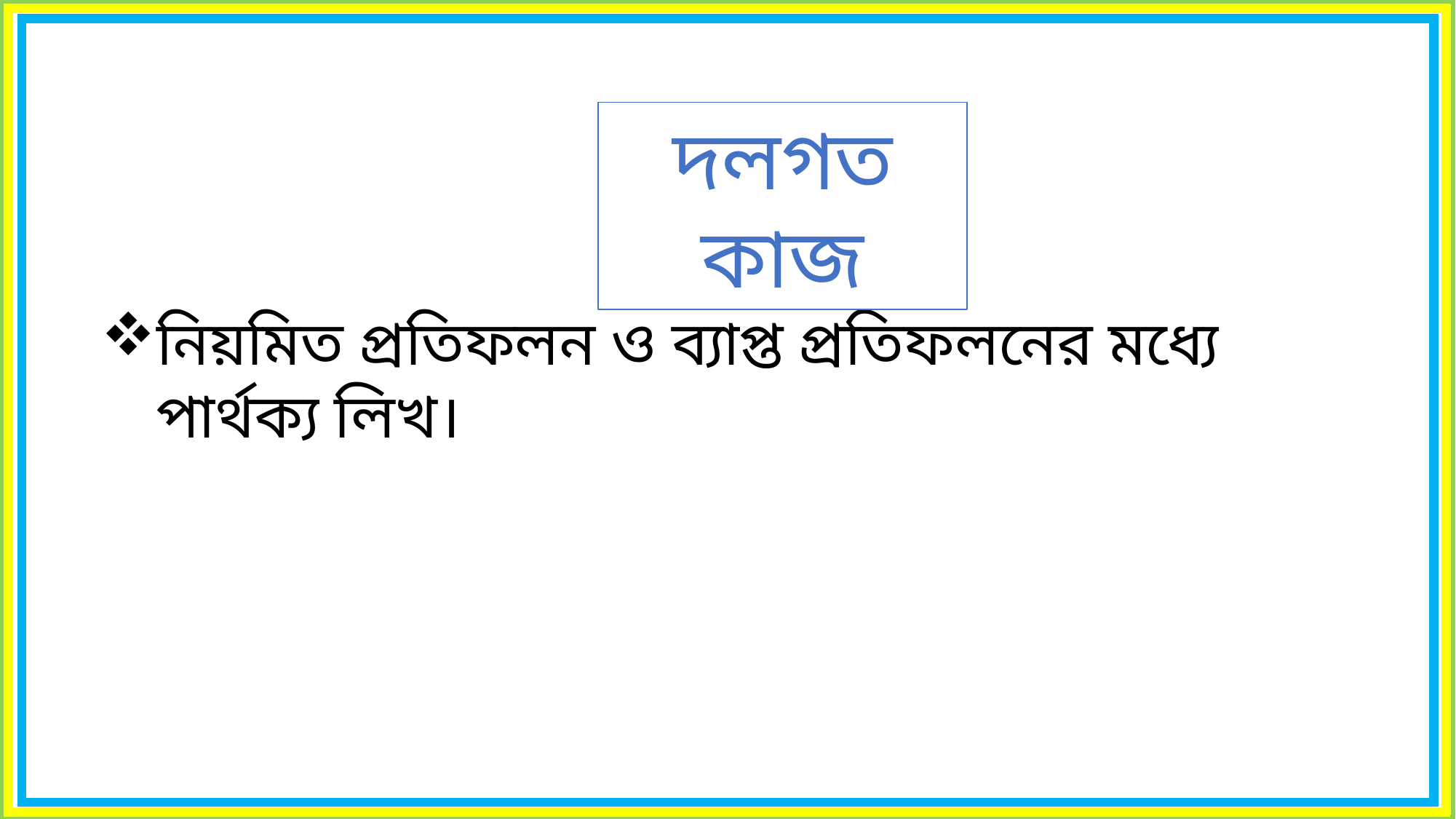

দলগত কাজ
নিয়মিত প্রতিফলন ও ব্যাপ্ত প্রতিফলনের মধ্যে পার্থক্য লিখ।